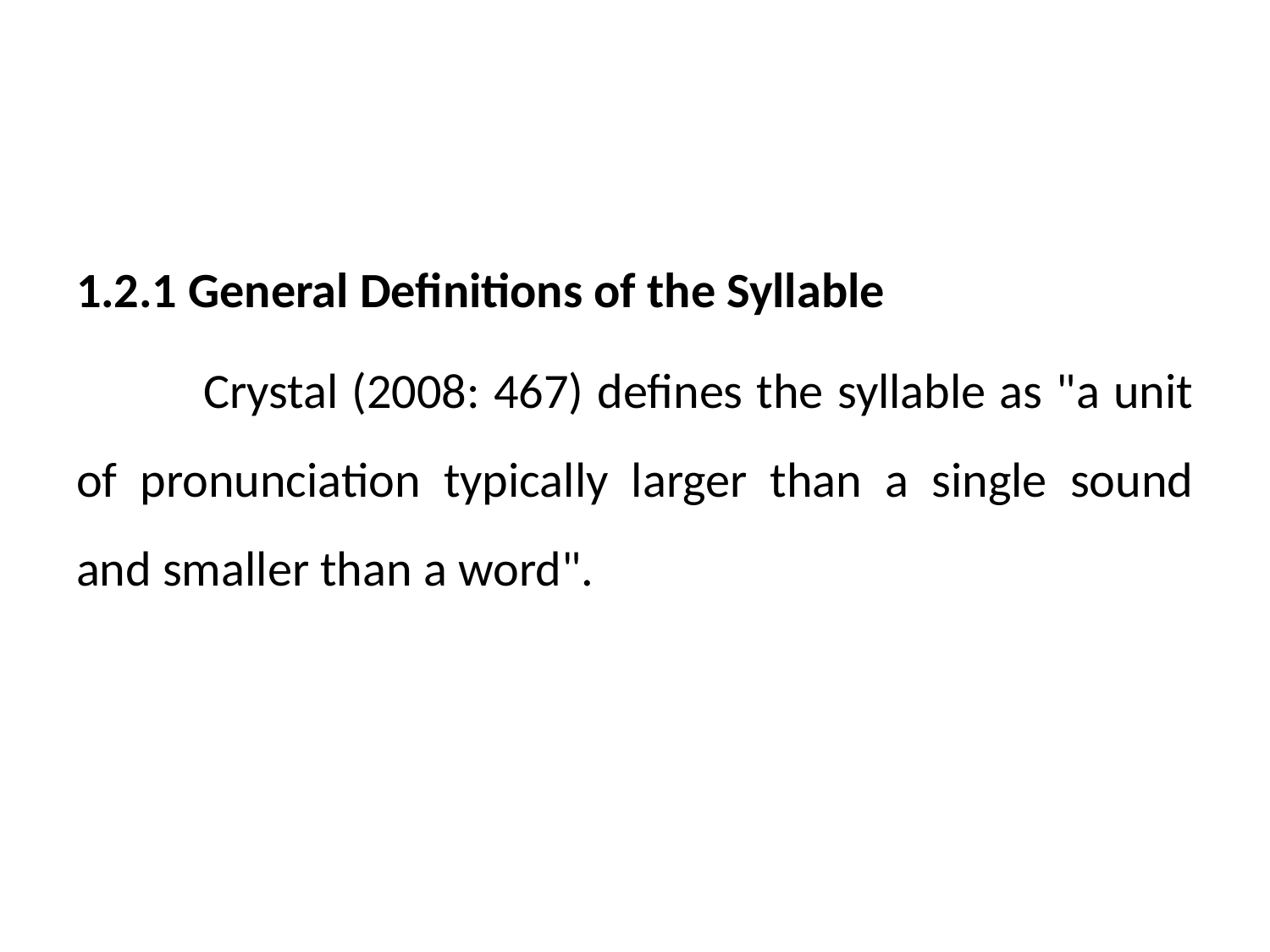

1.2.1 General Definitions of the Syllable
	Crystal (2008: 467) defines the syllable as "a unit of pronunciation typically larger than a single sound and smaller than a word".